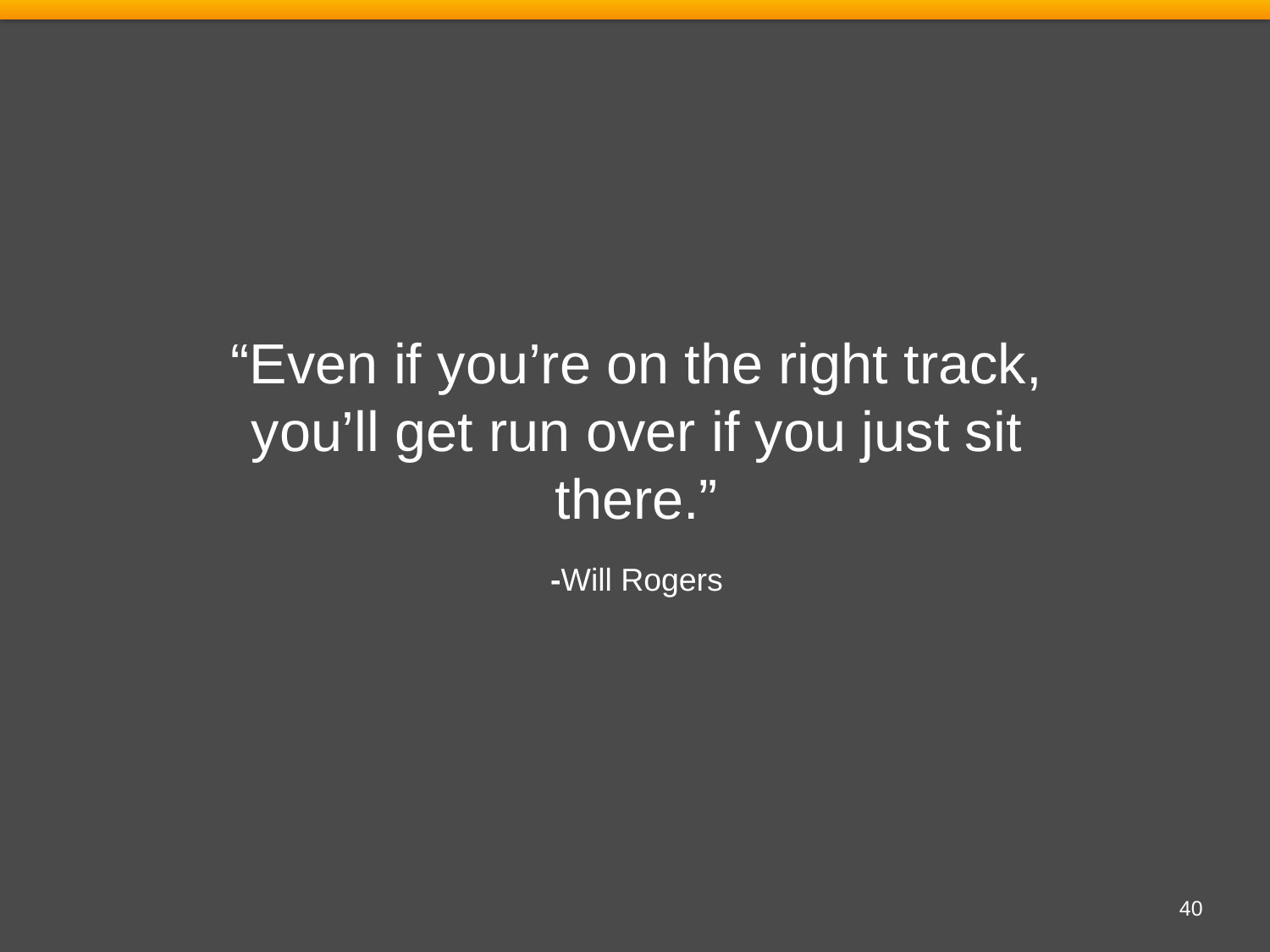

“Even if you’re on the right track, you’ll get run over if you just sit there.”

-Will Rogers
40